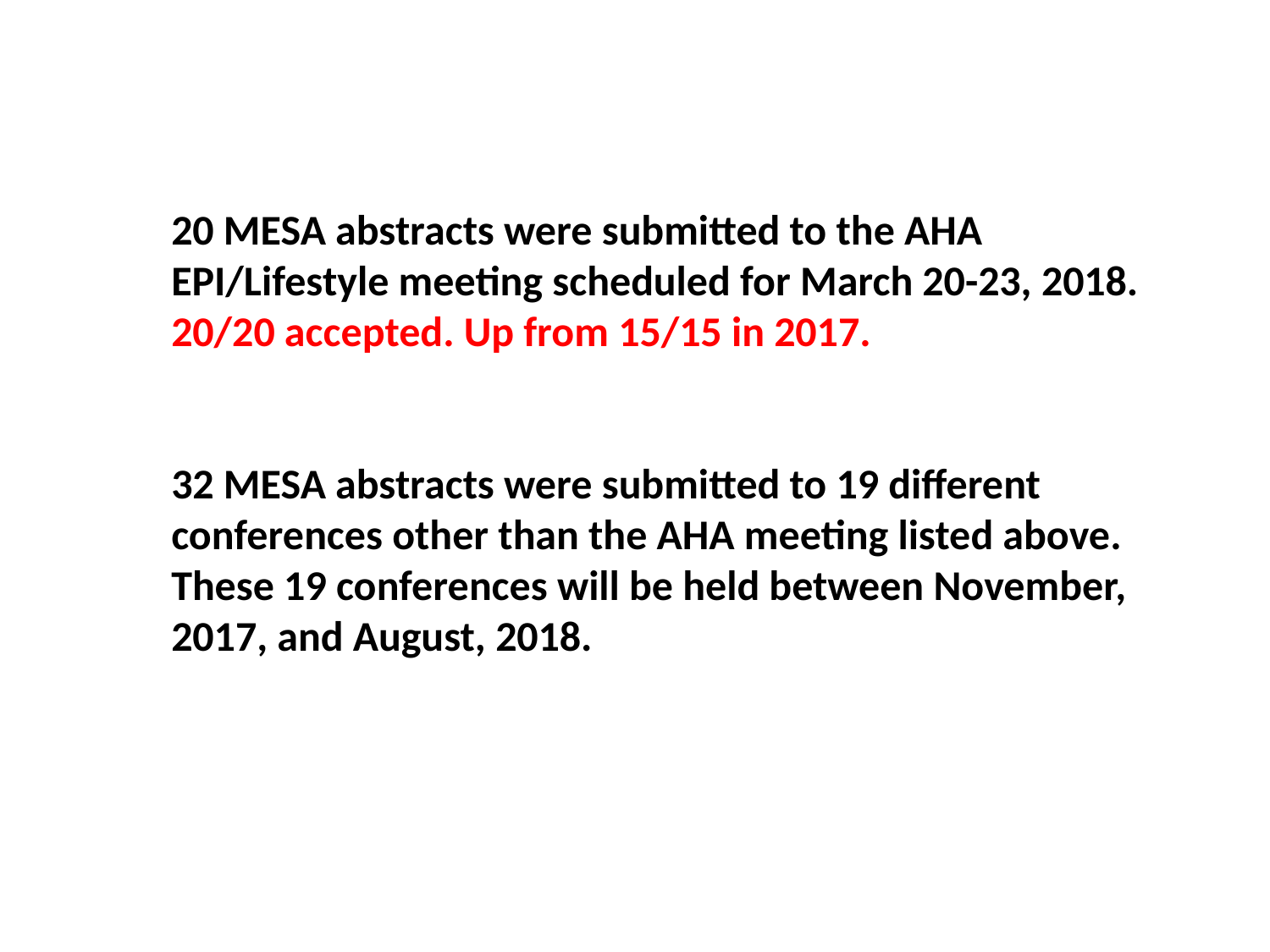

20 MESA abstracts were submitted to the AHA EPI/Lifestyle meeting scheduled for March 20-23, 2018. 20/20 accepted. Up from 15/15 in 2017.

32 MESA abstracts were submitted to 19 different conferences other than the AHA meeting listed above.  These 19 conferences will be held between November, 2017, and August, 2018.